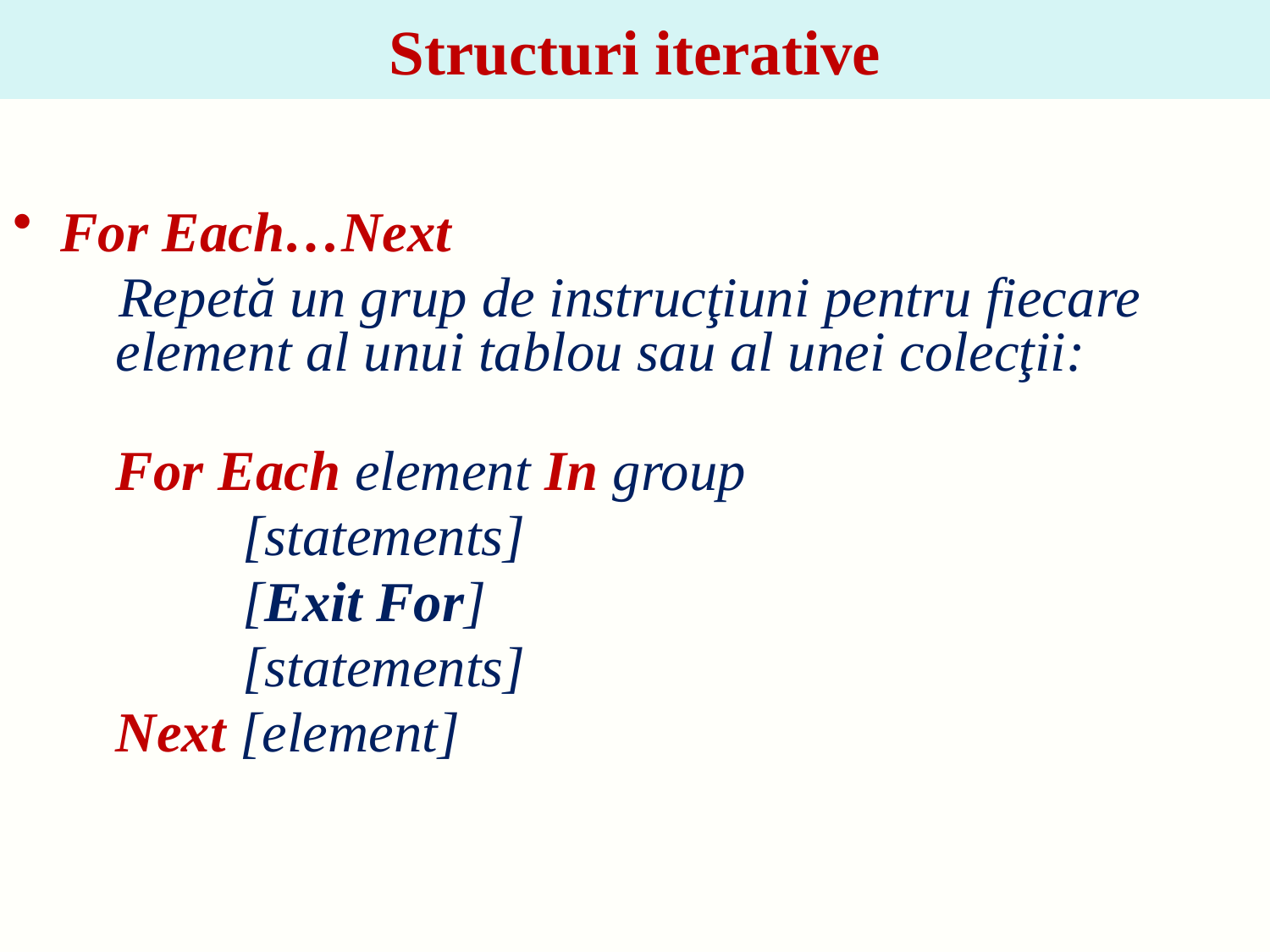

# Structuri iterative

For Each…Next
   Repetă un grup de instrucţiuni pentru fiecare element al unui tablou sau al unei colecţii:
For Each element In group
		[statements]
		[Exit For]
		[statements]
	Next [element]
26